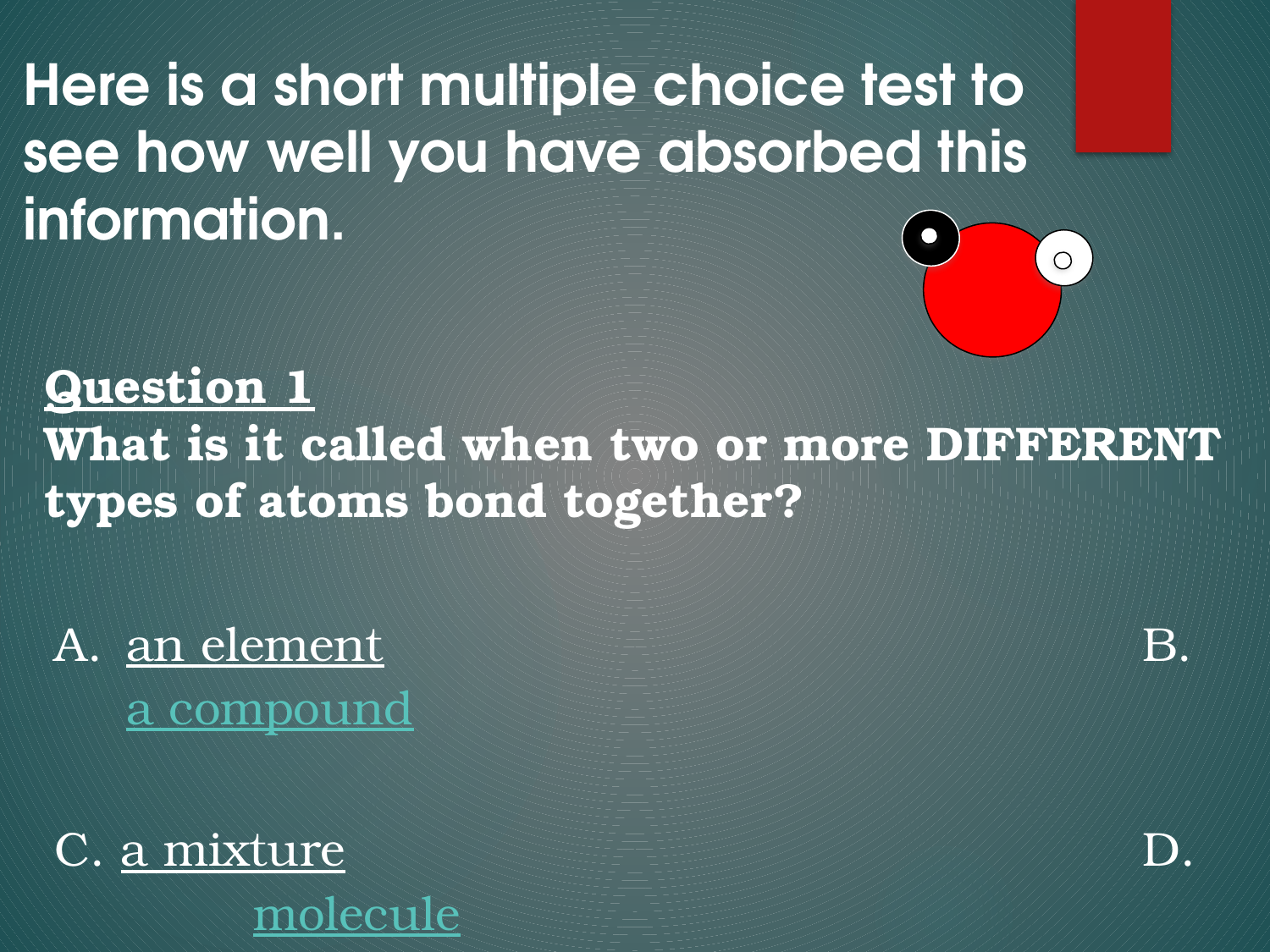

Here is a short multiple choice test to see how well you have absorbed this information.

Question 1
What is it called when two or more DIFFERENT types of atoms bond together?
an element						B. a compound

C. a mixture							D.	molecule